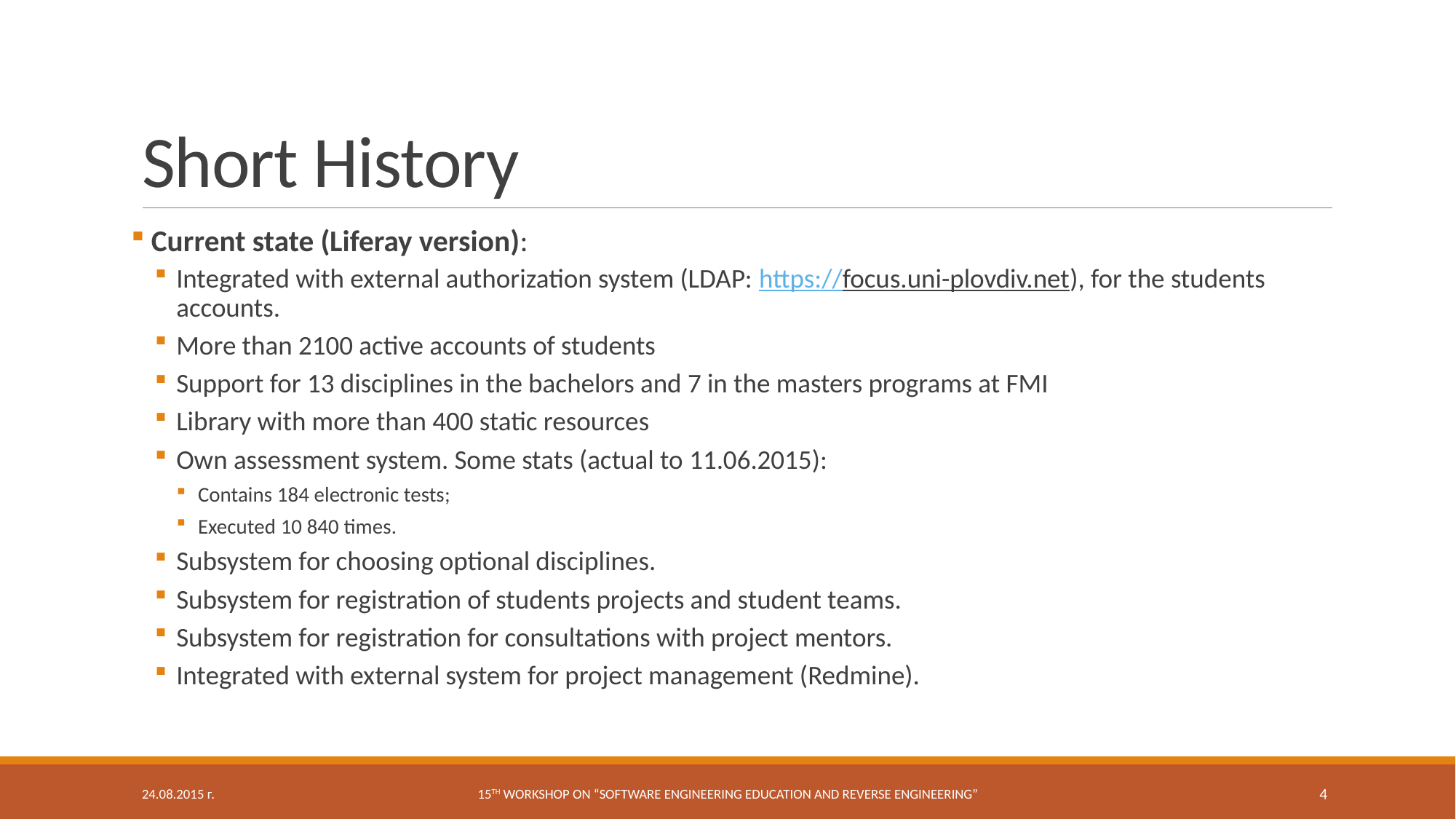

# Short History
 Current state (Liferay version):
Integrated with external authorization system (LDAP: https://focus.uni-plovdiv.net), for the students accounts.
More than 2100 active accounts of students
Support for 13 disciplines in the bachelors and 7 in the masters programs at FMI
Library with more than 400 static resources
Own assessment system. Some stats (actual to 11.06.2015):
Contains 184 electronic tests;
Executed 10 840 times.
Subsystem for choosing optional disciplines.
Subsystem for registration of students projects and student teams.
Subsystem for registration for consultations with project mentors.
Integrated with external system for project management (Redmine).
24.08.2015 г.
15th workshop on “Software engineering education and reverse engineering”
4